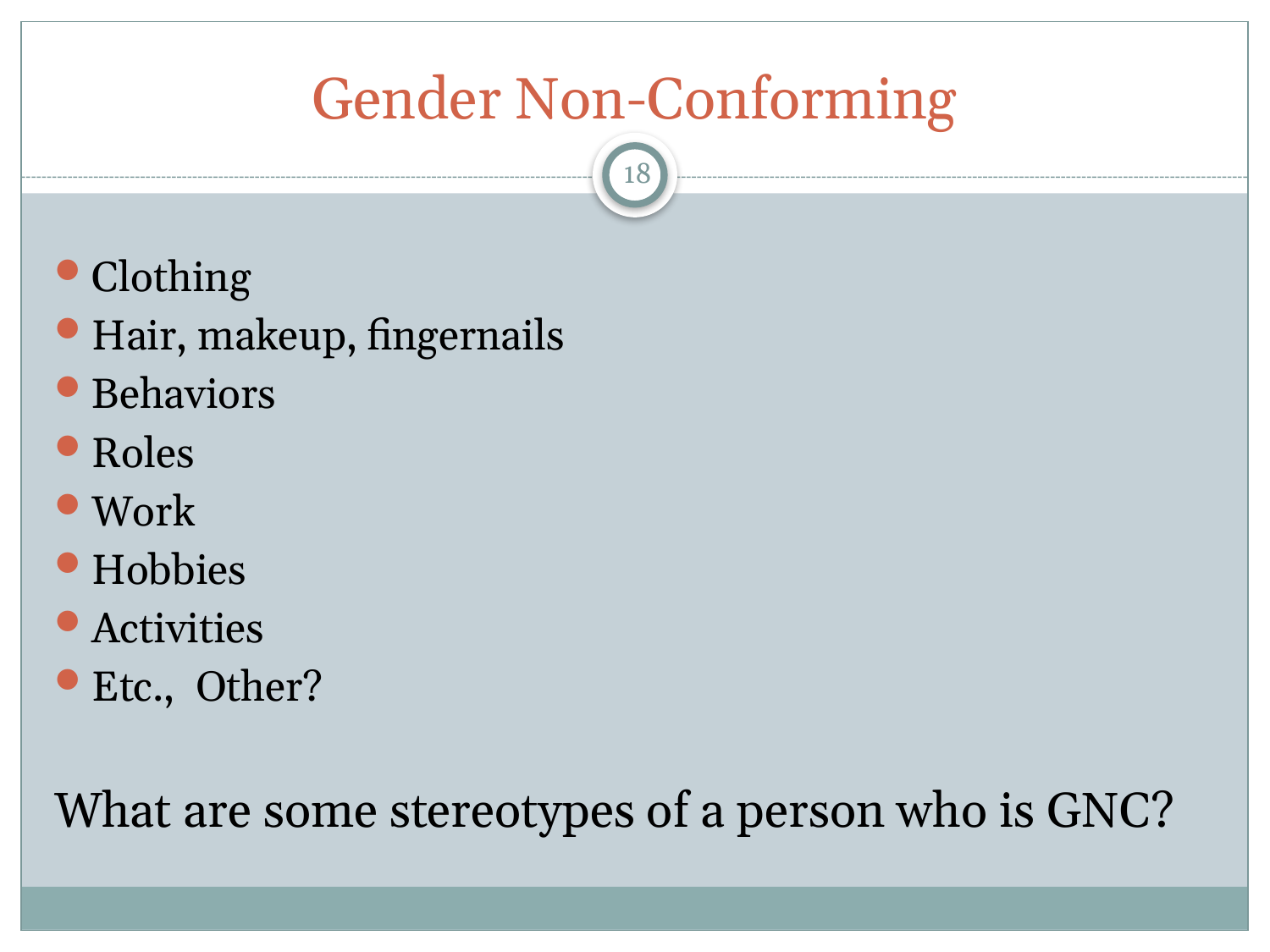

# Gender Non-Conforming
18
Clothing
Hair, makeup, fingernails
Behaviors
Roles
Work
Hobbies
Activities
Etc.,  Other?

What are some stereotypes of a person who is GNC?